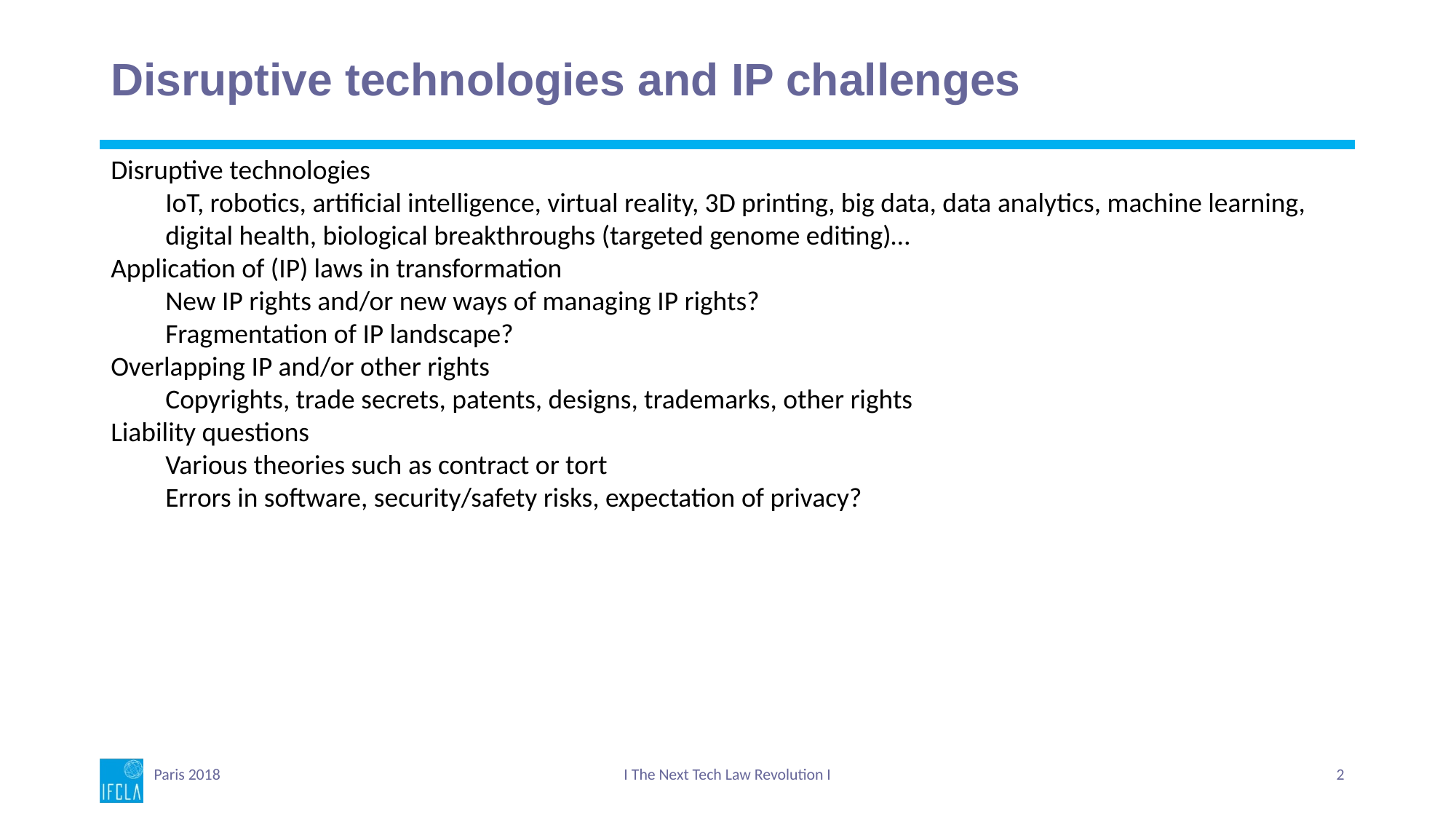

# Disruptive technologies and IP challenges
Disruptive technologies
IoT, robotics, artificial intelligence, virtual reality, 3D printing, big data, data analytics, machine learning, digital health, biological breakthroughs (targeted genome editing)…
Application of (IP) laws in transformation
New IP rights and/or new ways of managing IP rights?
Fragmentation of IP landscape?
Overlapping IP and/or other rights
Copyrights, trade secrets, patents, designs, trademarks, other rights
Liability questions
Various theories such as contract or tort
Errors in software, security/safety risks, expectation of privacy?

Paris 2018
I The Next Tech Law Revolution I
2